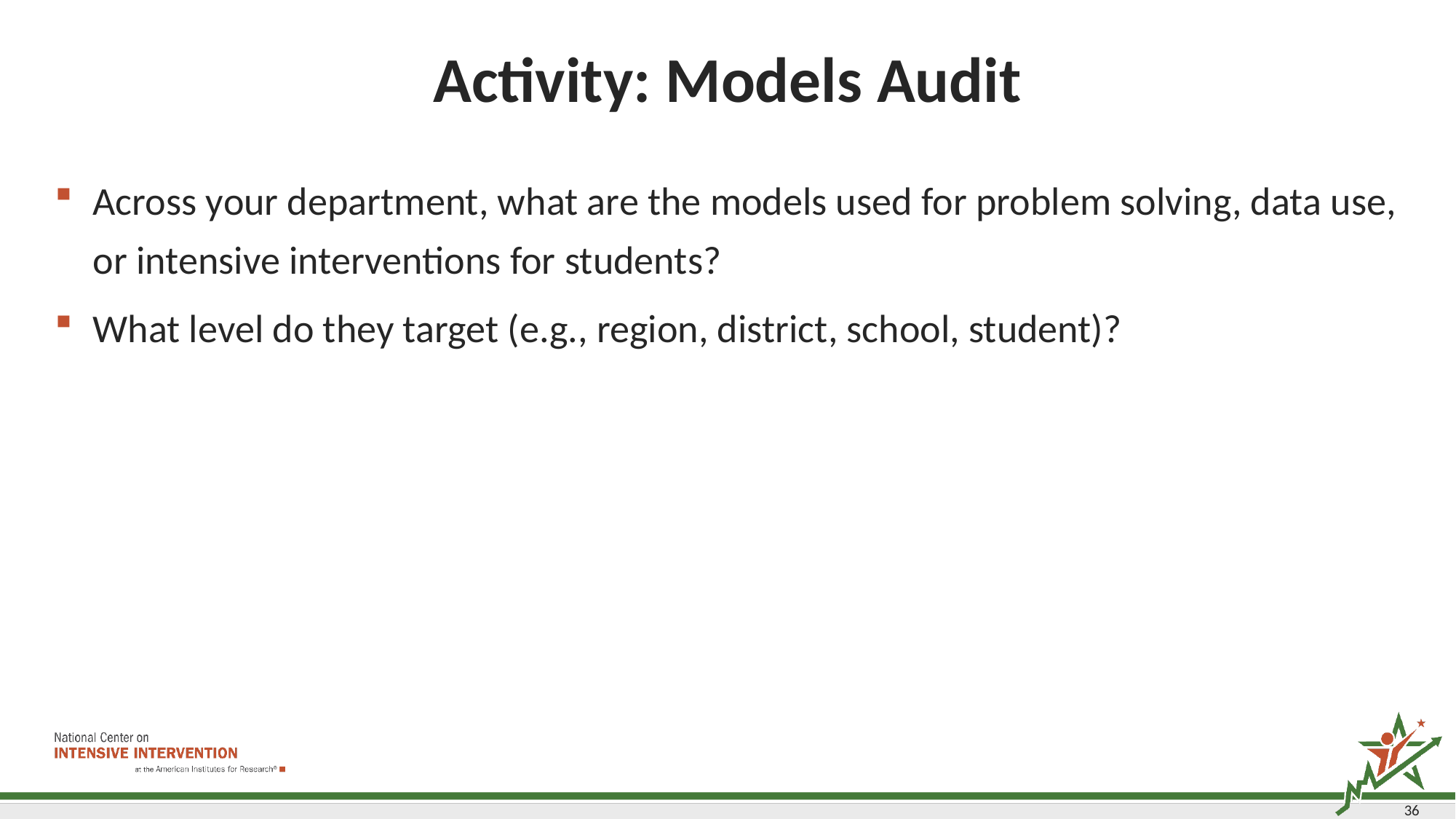

# Activity: Models Audit
Across your department, what are the models used for problem solving, data use, or intensive interventions for students?
What level do they target (e.g., region, district, school, student)?
36